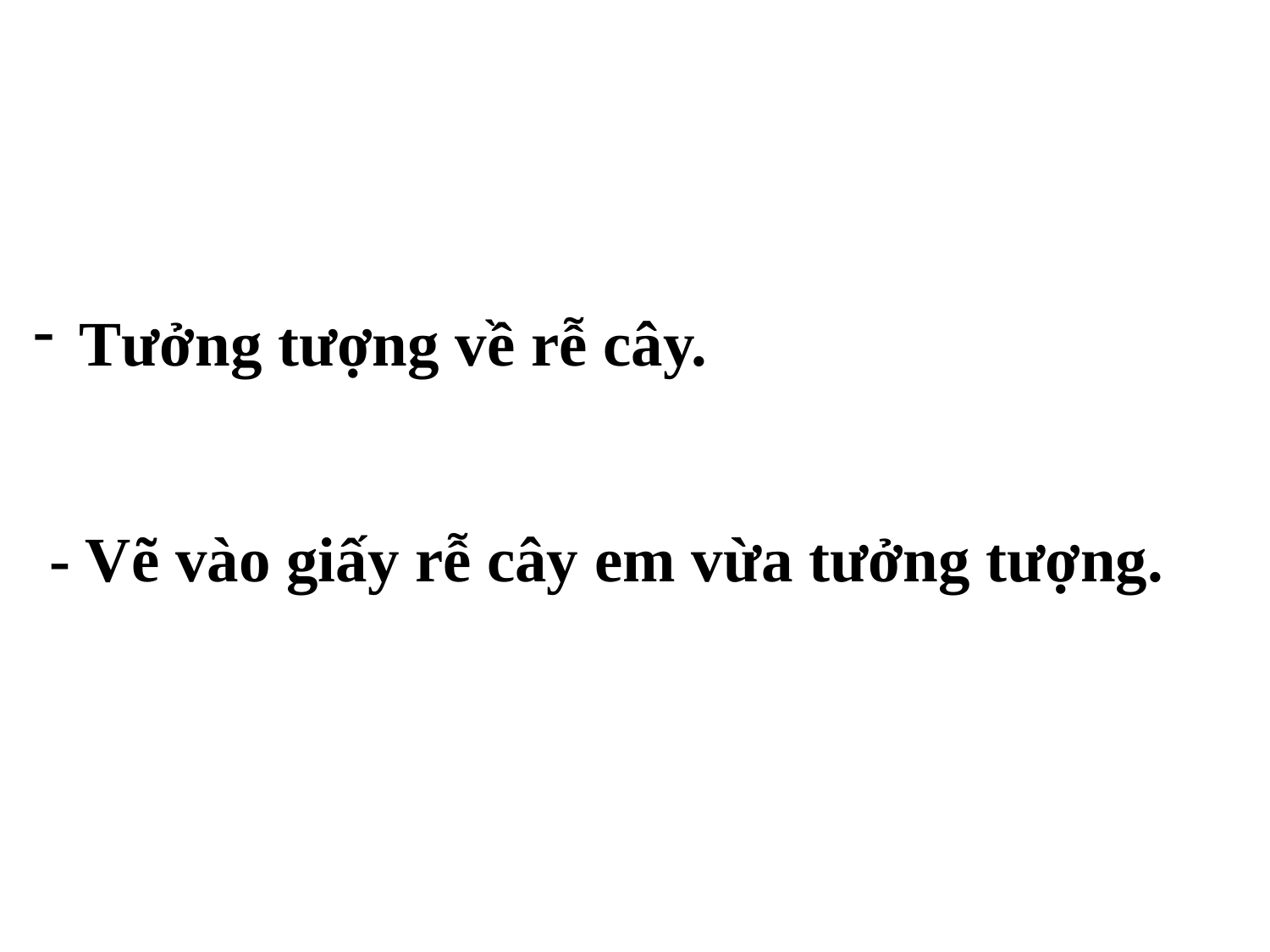

Tưởng tượng về rễ cây.

 - Vẽ vào giấy rễ cây em vừa tưởng tượng.